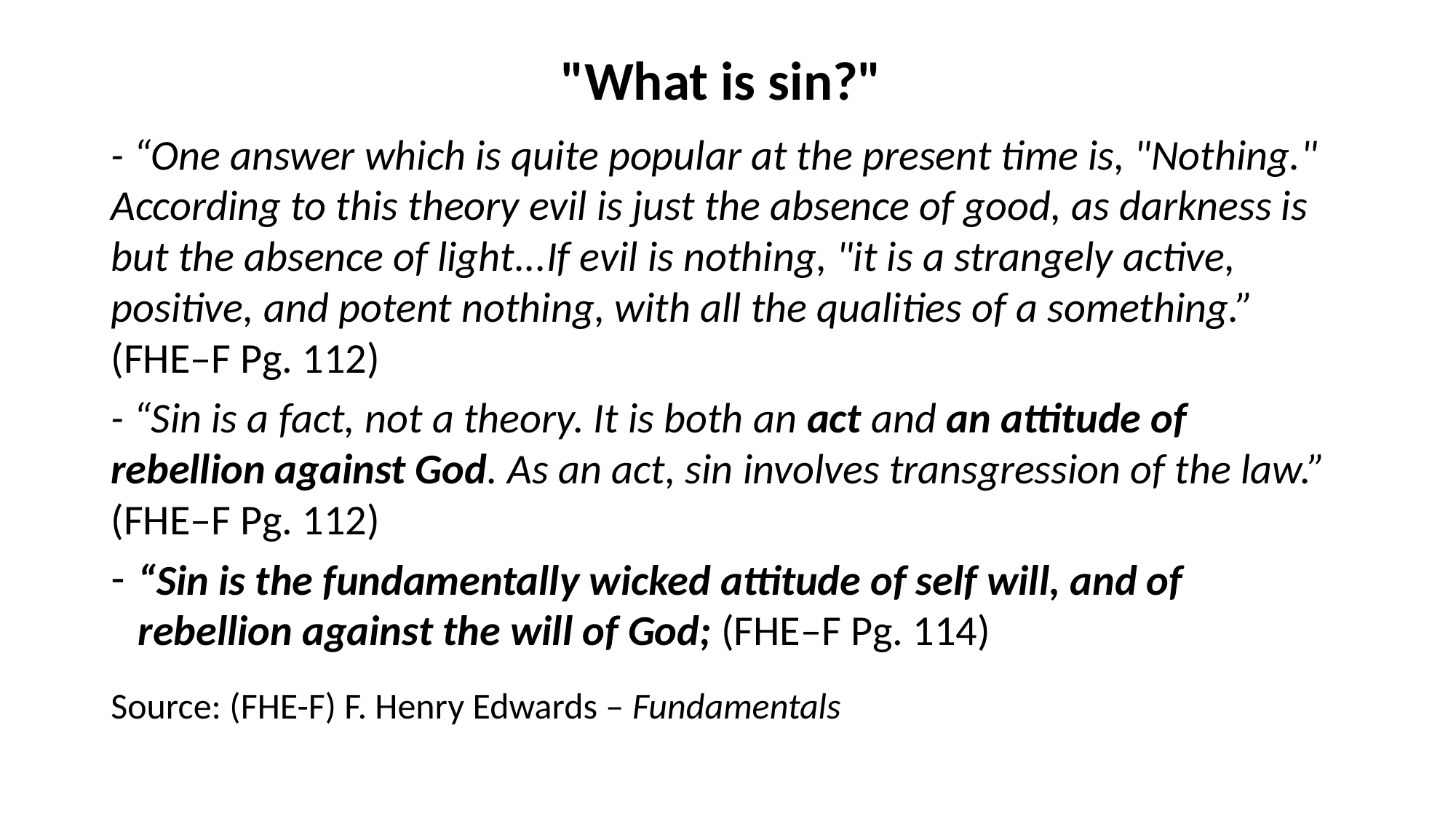

# "What is sin?"
- “One answer which is quite popular at the present time is, "Nothing." According to this theory evil is just the absence of good, as darkness is but the absence of light...If evil is nothing, "it is a strangely active, positive, and potent nothing, with all the qualities of a something.” (FHE–F Pg. 112)
- “Sin is a fact, not a theory. It is both an act and an attitude of rebellion against God. As an act, sin involves transgression of the law.” (FHE–F Pg. 112)
“Sin is the fundamentally wicked attitude of self will, and of rebellion against the will of God; (FHE–F Pg. 114)
Source: (FHE-F) F. Henry Edwards – Fundamentals